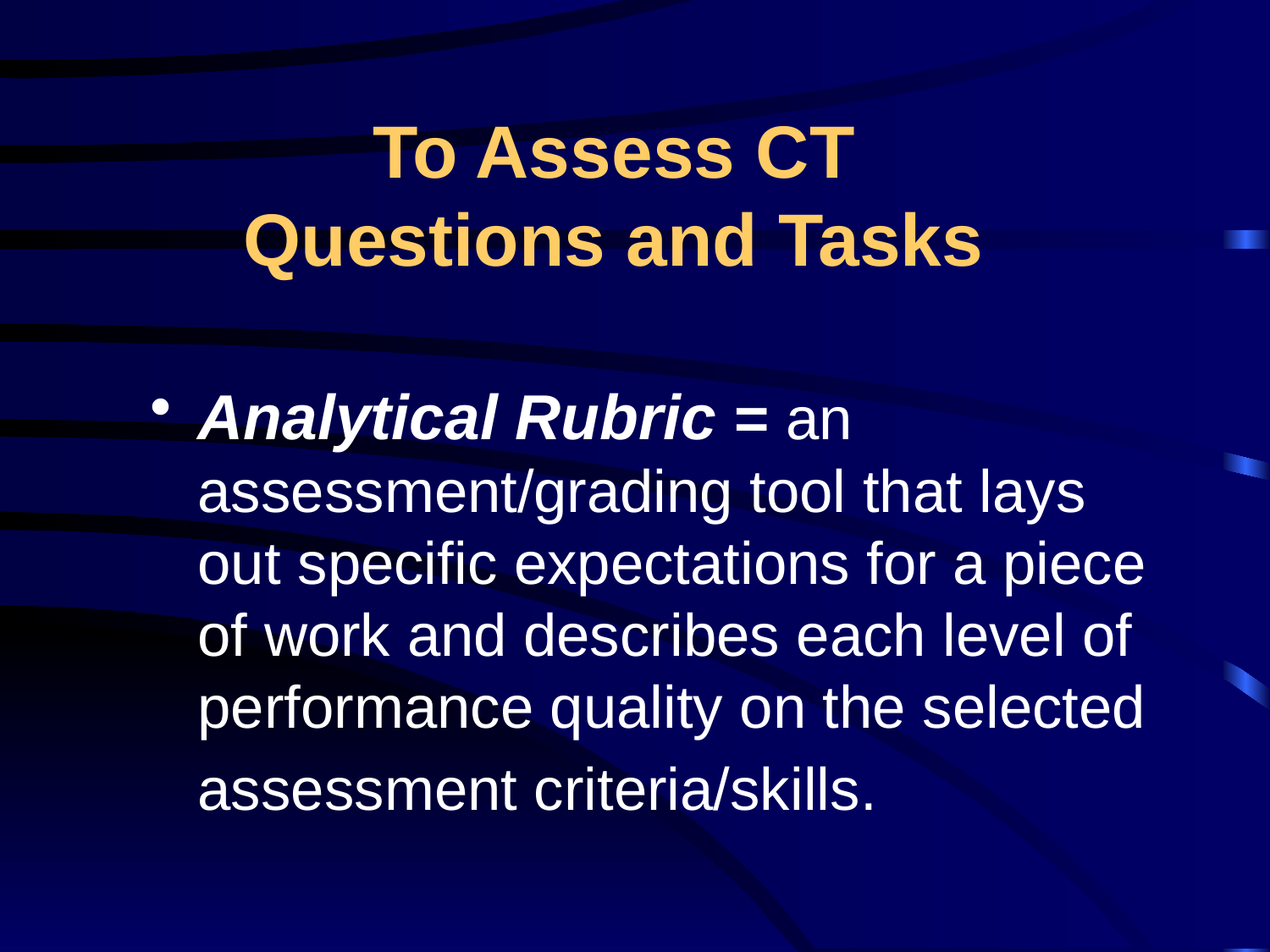

# To Assess CT Questions and Tasks
Analytical Rubric = an assessment/grading tool that lays out specific expectations for a piece of work and describes each level of performance quality on the selected assessment criteria/skills.